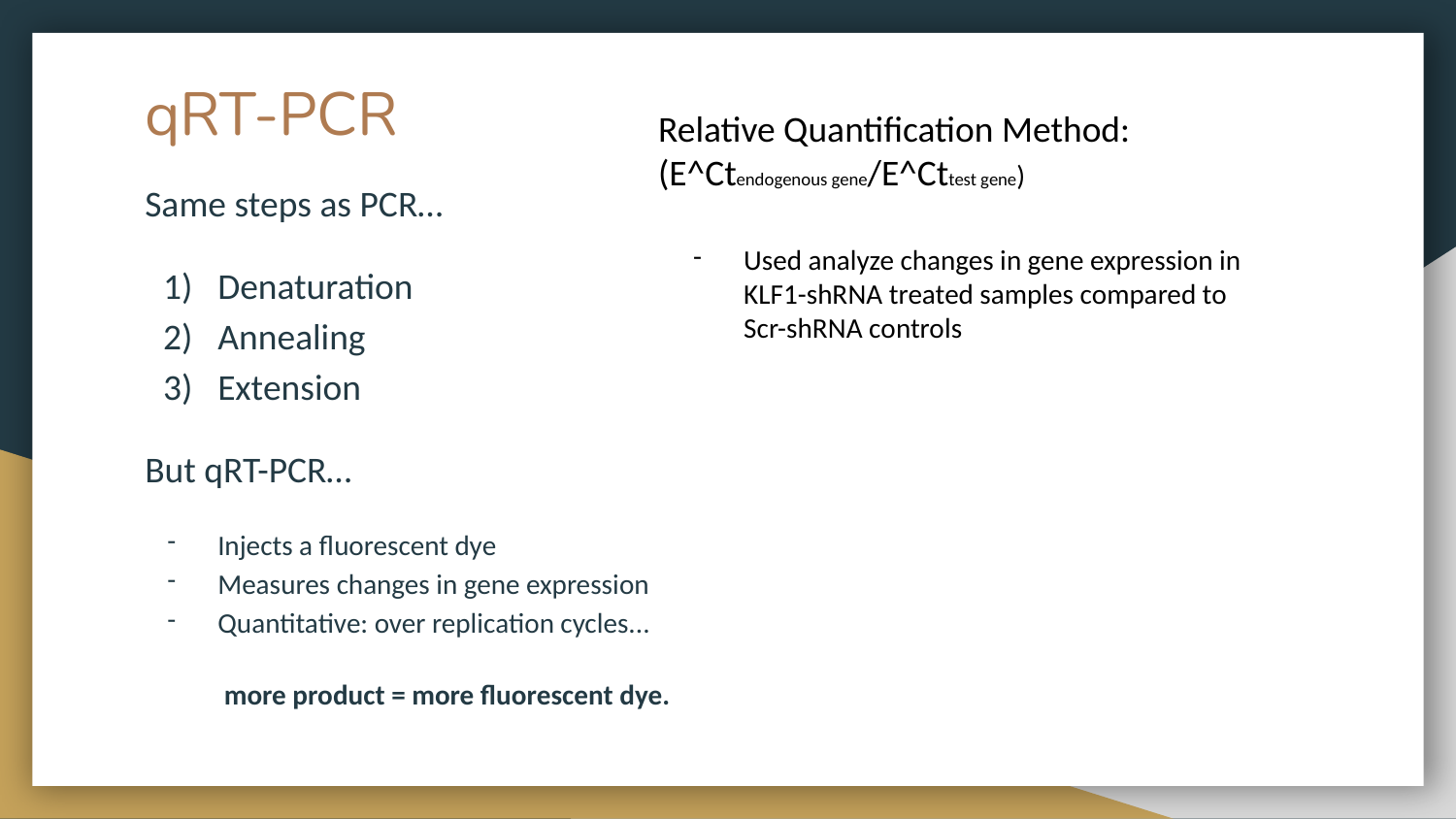

# qRT-PCR
Relative Quantification Method:
(E^Ctendogenous gene/E^Cttest gene)
Same steps as PCR…
Denaturation
Annealing
Extension
But qRT-PCR…
Injects a fluorescent dye
Measures changes in gene expression
Quantitative: over replication cycles...
 more product = more fluorescent dye.
Used analyze changes in gene expression in KLF1-shRNA treated samples compared to Scr-shRNA controls